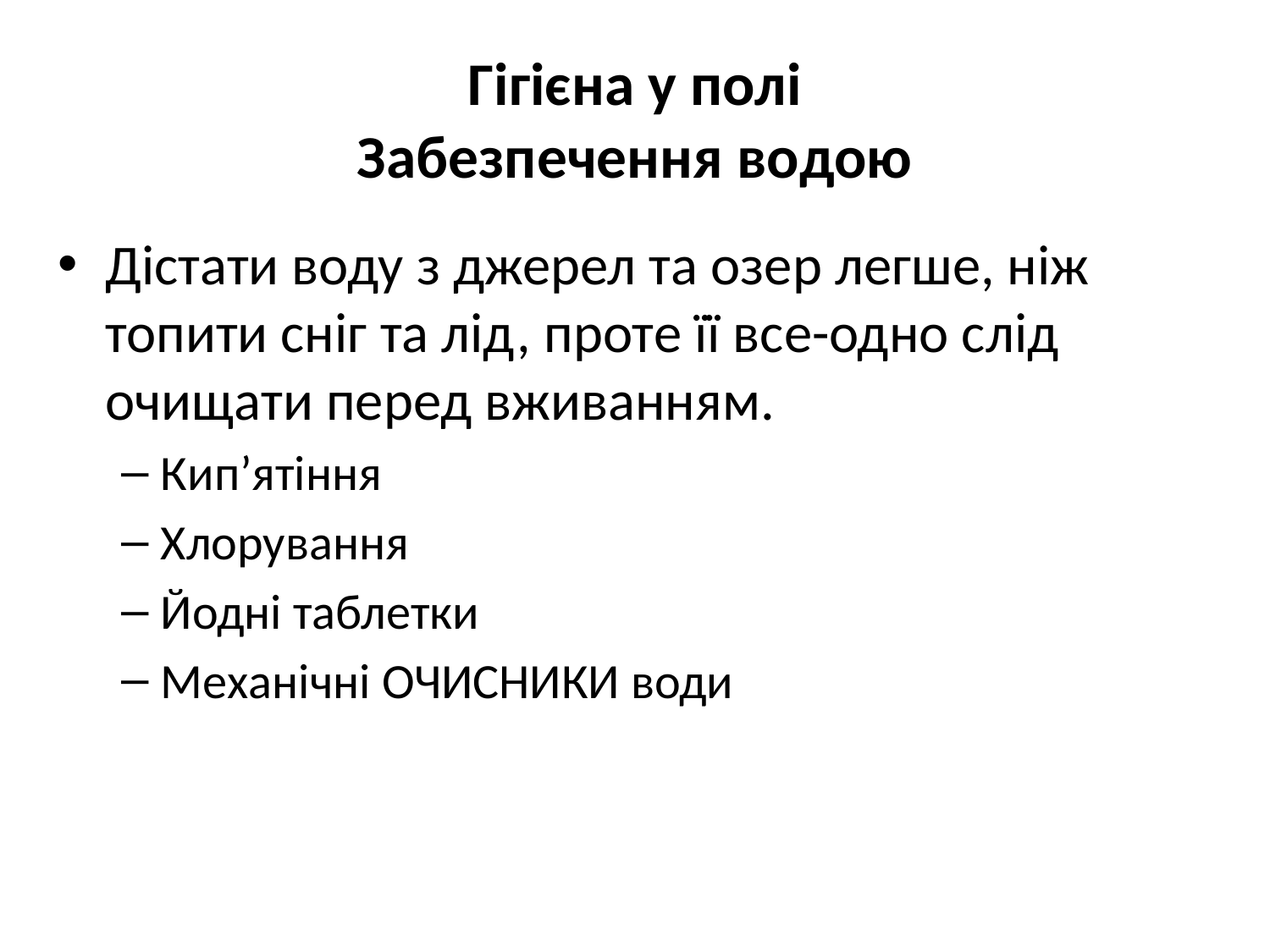

# Гігієна у полі Забезпечення водою
Дістати воду з джерел та озер легше, ніж топити сніг та лід, проте її все-одно слід очищати перед вживанням.
Кип’ятіння
Хлорування
Йодні таблетки
Механічні ОЧИСНИКИ води